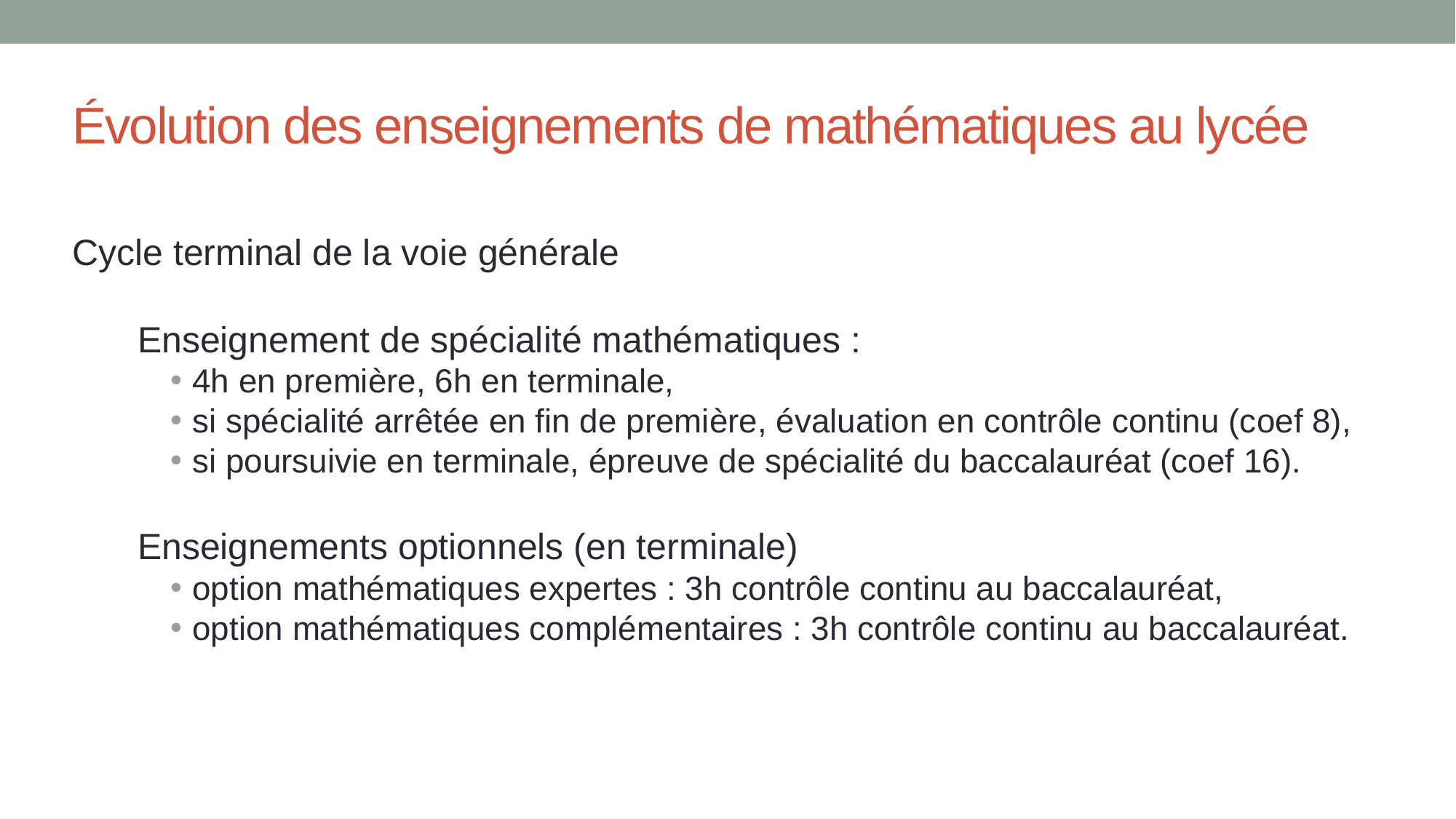

# Évolution des enseignements de mathématiques au lycée
Cycle terminal de la voie générale

Enseignement de spécialité mathématiques :
4h en première, 6h en terminale,
si spécialité arrêtée en fin de première, évaluation en contrôle continu (coef 8),
si poursuivie en terminale, épreuve de spécialité du baccalauréat (coef 16).

Enseignements optionnels (en terminale)
option mathématiques expertes : 3h contrôle continu au baccalauréat,
option mathématiques complémentaires : 3h contrôle continu au baccalauréat.